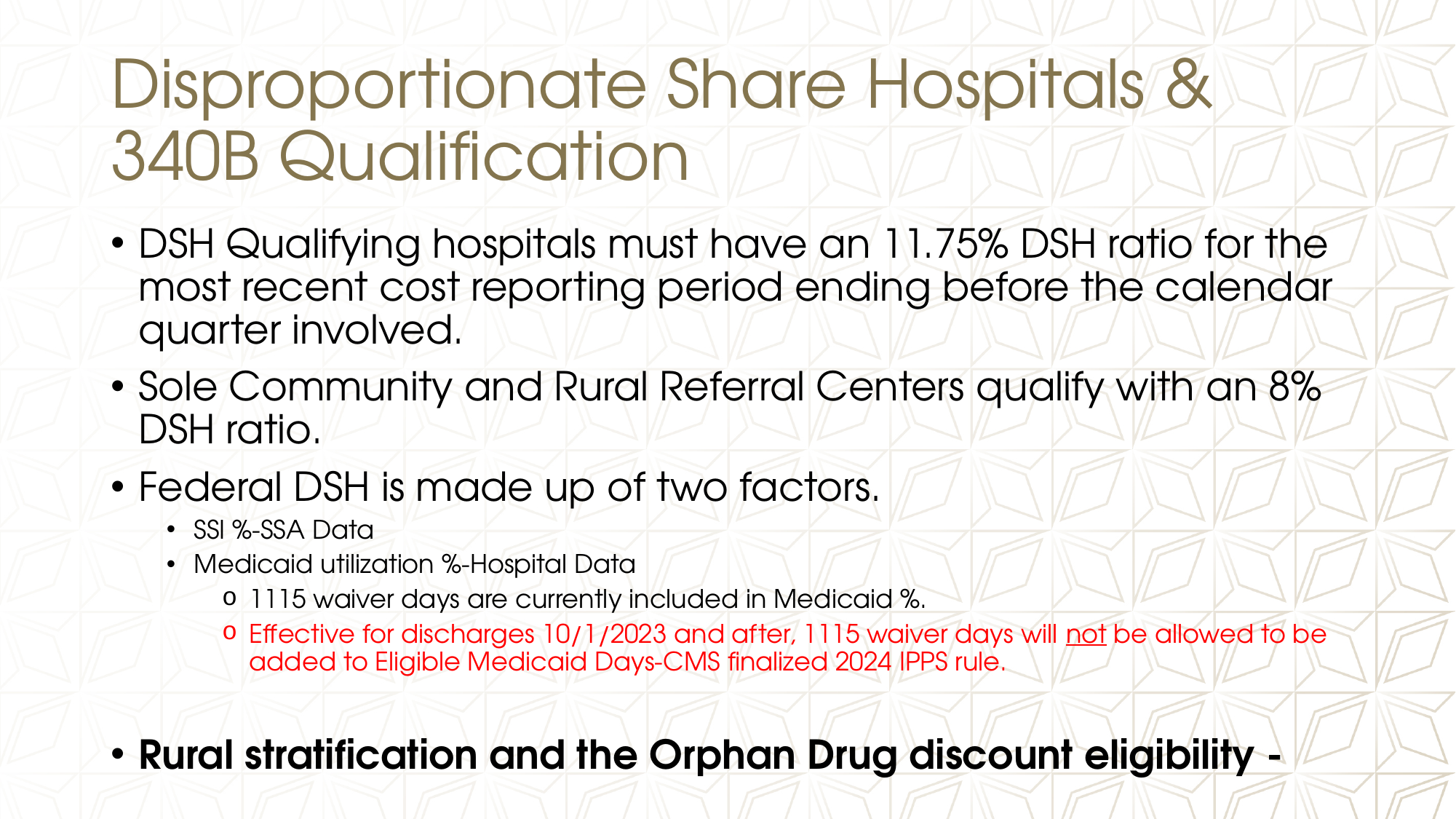

# Disproportionate Share Hospitals & 340B Qualification
DSH Qualifying hospitals must have an 11.75% DSH ratio for the most recent cost reporting period ending before the calendar quarter involved.
Sole Community and Rural Referral Centers qualify with an 8% DSH ratio.
Federal DSH is made up of two factors.
SSI %-SSA Data
Medicaid utilization %-Hospital Data
1115 waiver days are currently included in Medicaid %.
Effective for discharges 10/1/2023 and after, 1115 waiver days will not be allowed to be added to Eligible Medicaid Days-CMS finalized 2024 IPPS rule.

Rural stratification and the Orphan Drug discount eligibility -